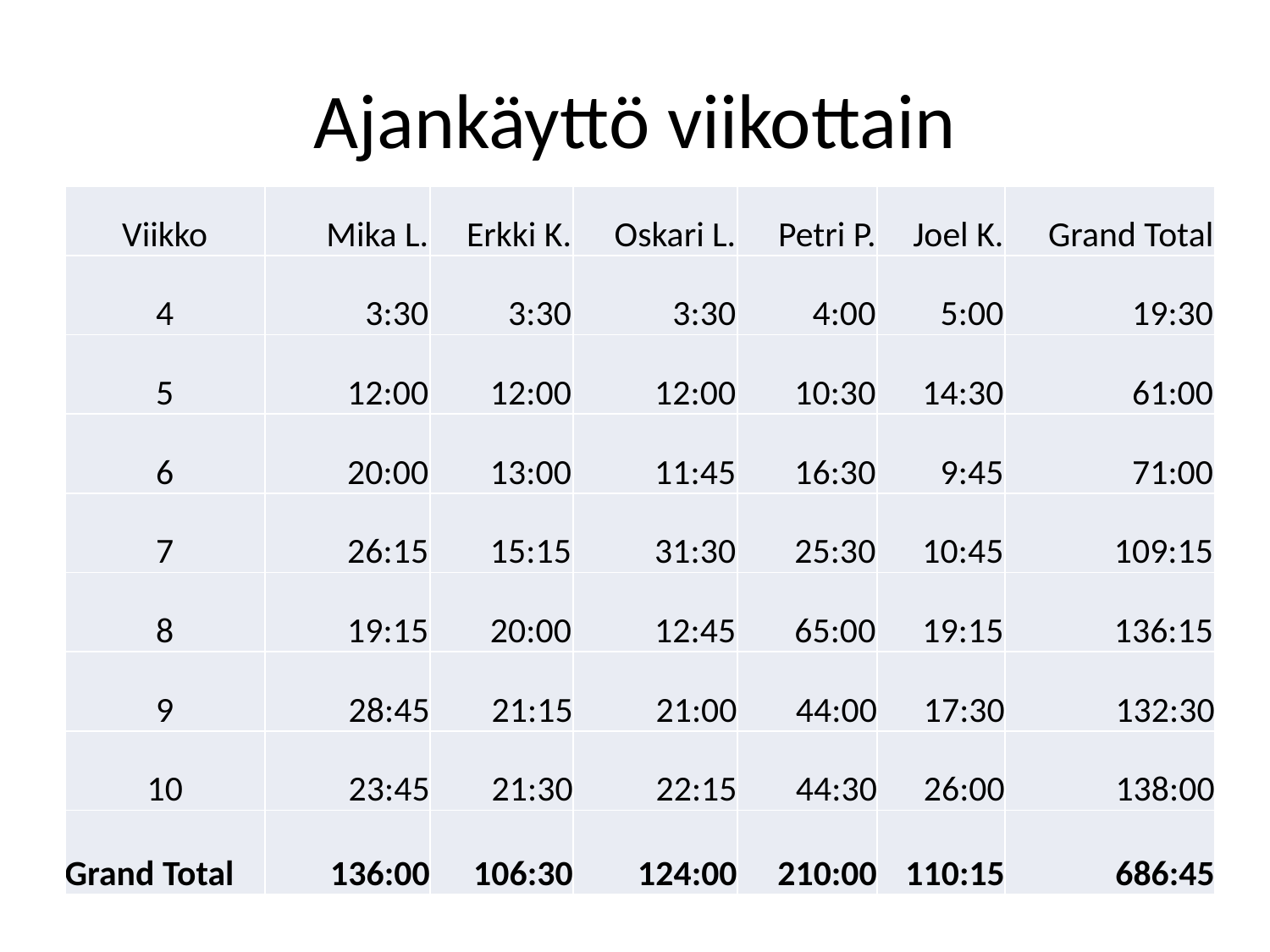

# Ajankäyttö viikottain
| Viikko | Mika L. | Erkki K. | Oskari L. | Petri P. | Joel K. | Grand Total |
| --- | --- | --- | --- | --- | --- | --- |
| 4 | 3:30 | 3:30 | 3:30 | 4:00 | 5:00 | 19:30 |
| 5 | 12:00 | 12:00 | 12:00 | 10:30 | 14:30 | 61:00 |
| 6 | 20:00 | 13:00 | 11:45 | 16:30 | 9:45 | 71:00 |
| 7 | 26:15 | 15:15 | 31:30 | 25:30 | 10:45 | 109:15 |
| 8 | 19:15 | 20:00 | 12:45 | 65:00 | 19:15 | 136:15 |
| 9 | 28:45 | 21:15 | 21:00 | 44:00 | 17:30 | 132:30 |
| 10 | 23:45 | 21:30 | 22:15 | 44:30 | 26:00 | 138:00 |
| Grand Total | 136:00 | 106:30 | 124:00 | 210:00 | 110:15 | 686:45 |